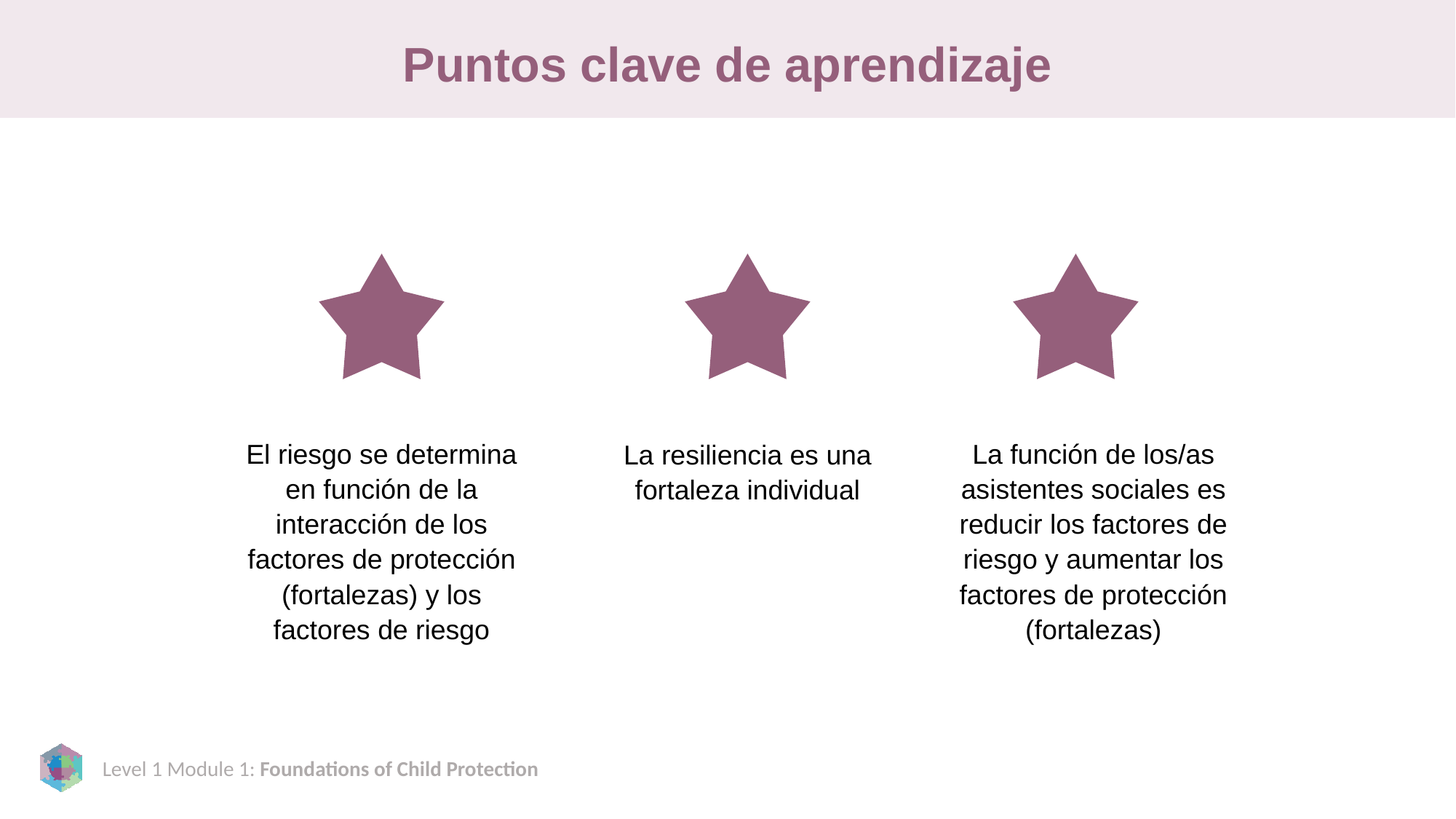

# Puntos clave de aprendizaje

El riesgo se determina en función de la interacción de los factores de protección (fortalezas) y los factores de riesgo
La función de los/as asistentes sociales es reducir los factores de riesgo y aumentar los factores de protección (fortalezas)
La resiliencia es una fortaleza individual